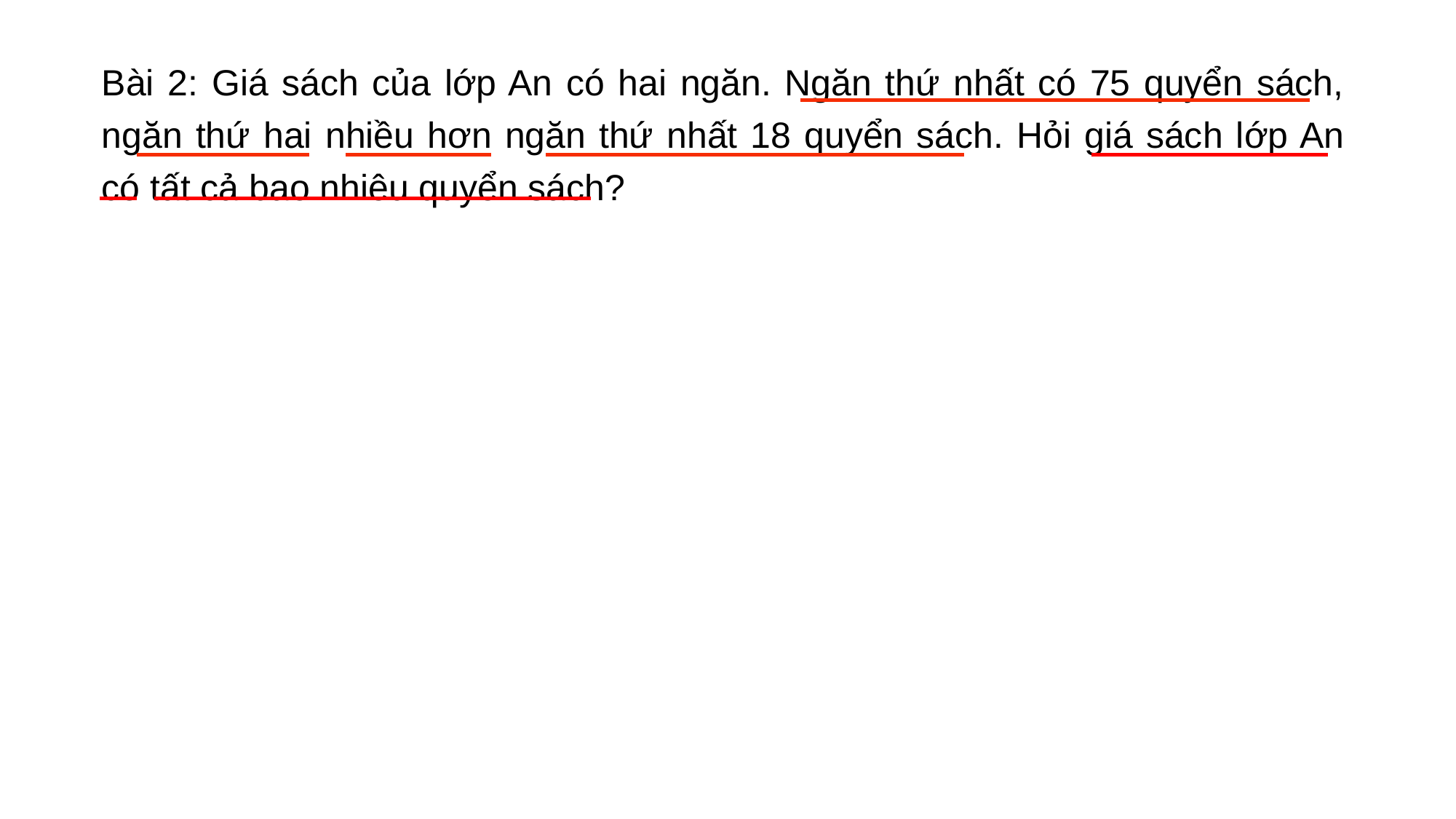

Bài 2: Giá sách của lớp An có hai ngăn. Ngăn thứ nhất có 75 quyển sách, ngăn thứ hai nhiều hơn ngăn thứ nhất 18 quyển sách. Hỏi giá sách lớp An có tất cả bao nhiêu quyển sách?